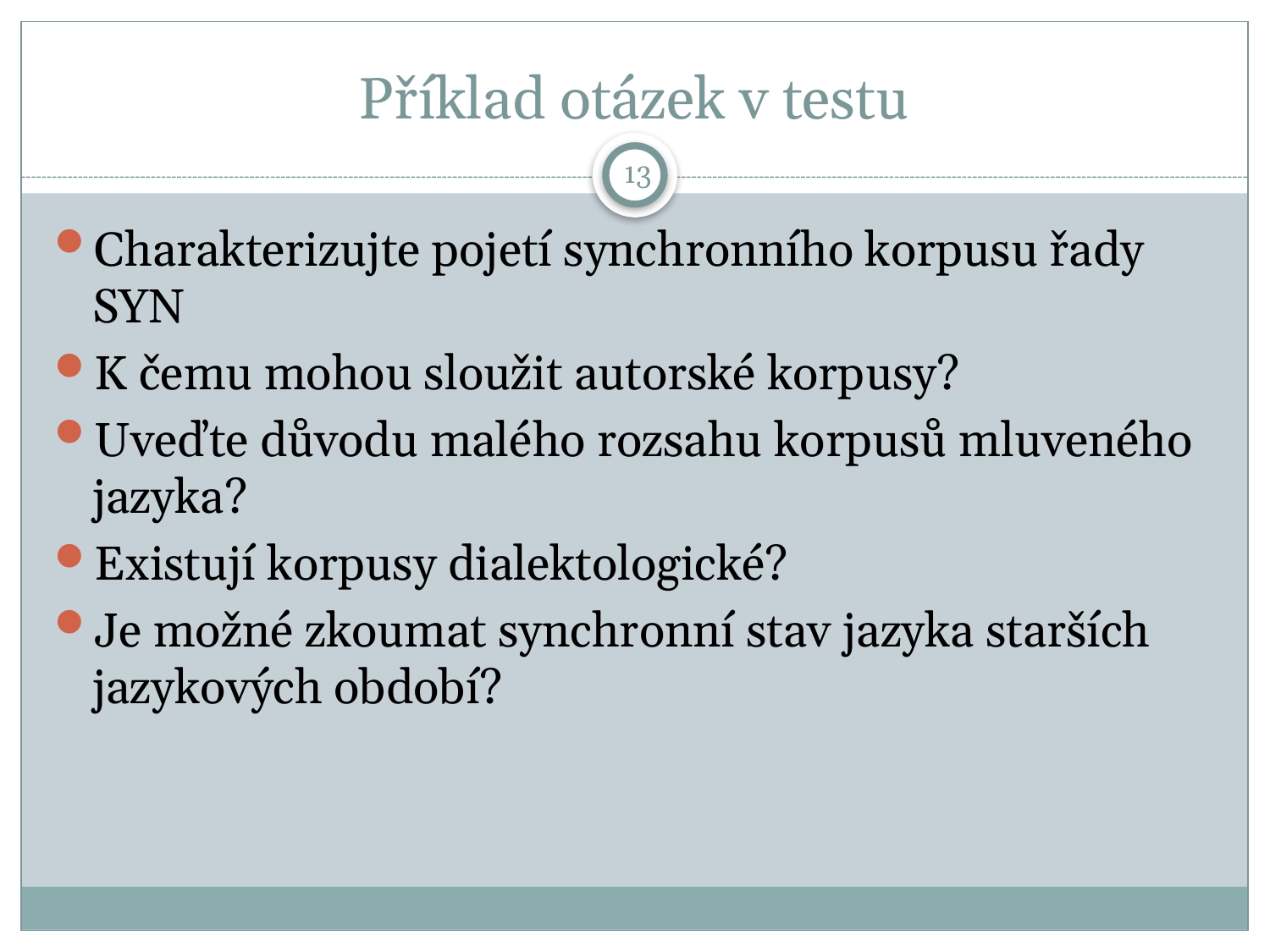

# Příklad otázek v testu
13
Charakterizujte pojetí synchronního korpusu řady SYN
K čemu mohou sloužit autorské korpusy?
Uveďte důvodu malého rozsahu korpusů mluveného jazyka?
Existují korpusy dialektologické?
Je možné zkoumat synchronní stav jazyka starších jazykových období?